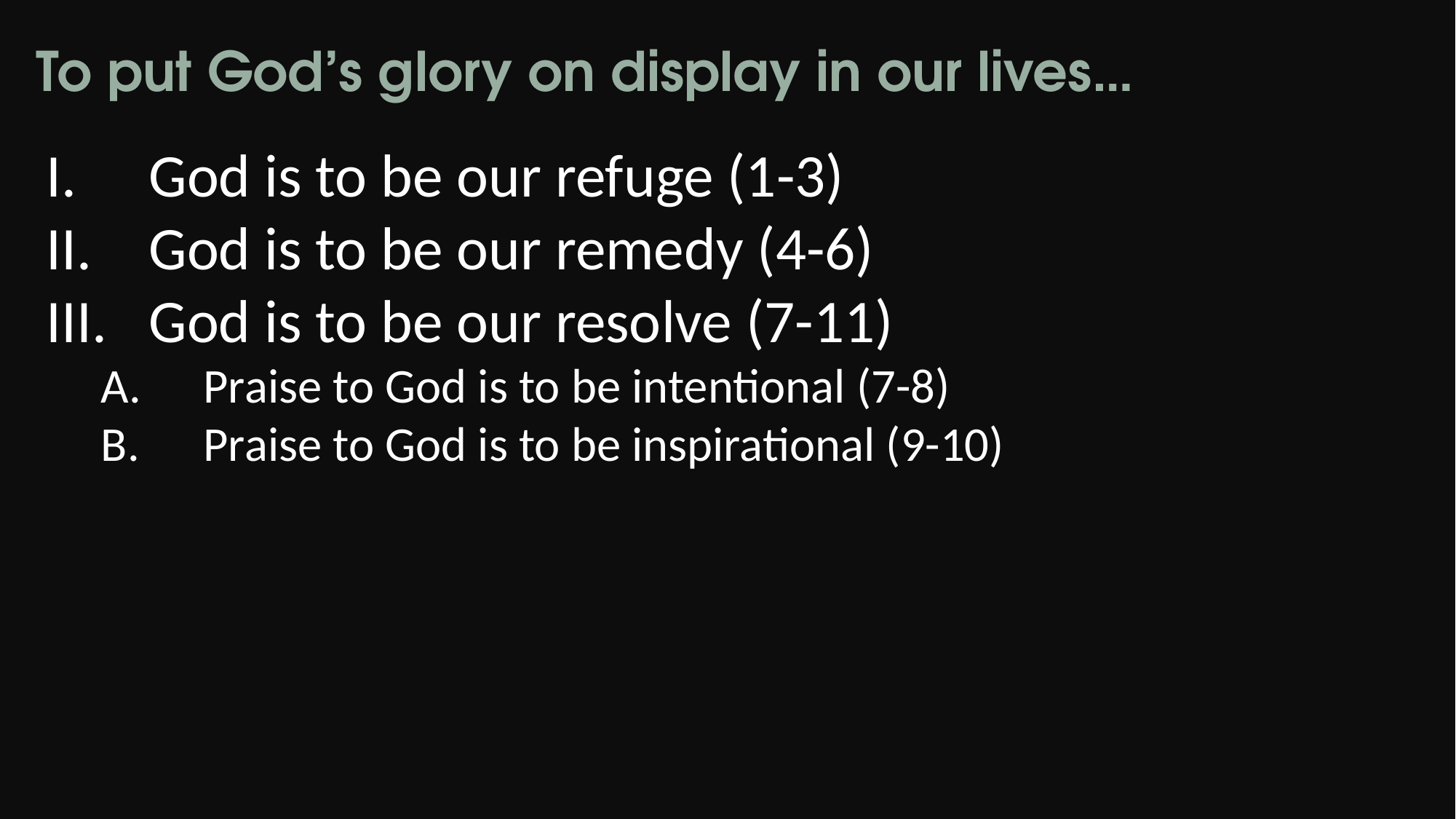

To put God’s glory on display in our lives…
God is to be our refuge (1-3)
God is to be our remedy (4-6)
God is to be our resolve (7-11)
Praise to God is to be intentional (7-8)
Praise to God is to be inspirational (9-10)